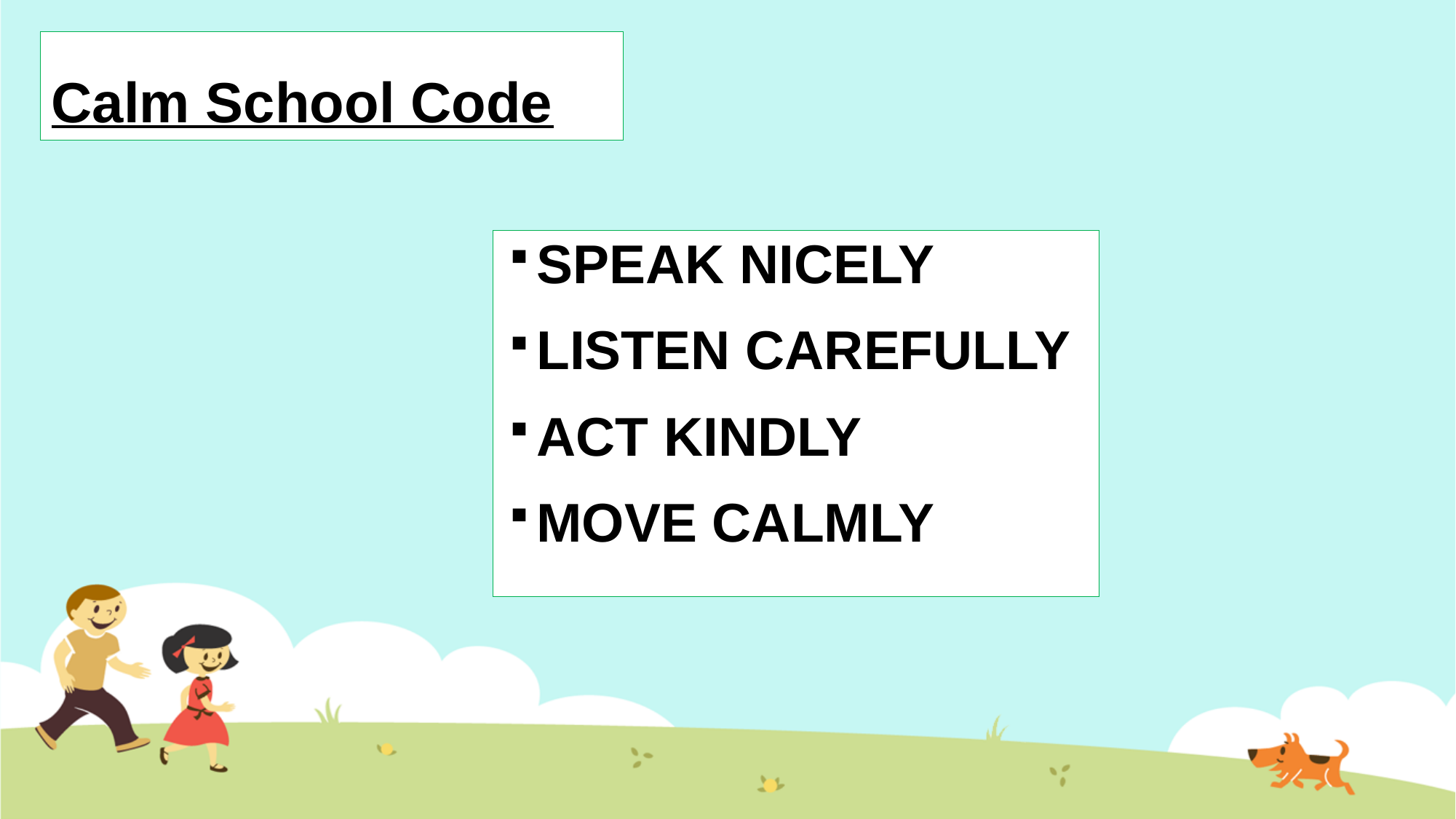

# Calm School Code
SPEAK NICELY
LISTEN CAREFULLY
ACT KINDLY
MOVE CALMLY